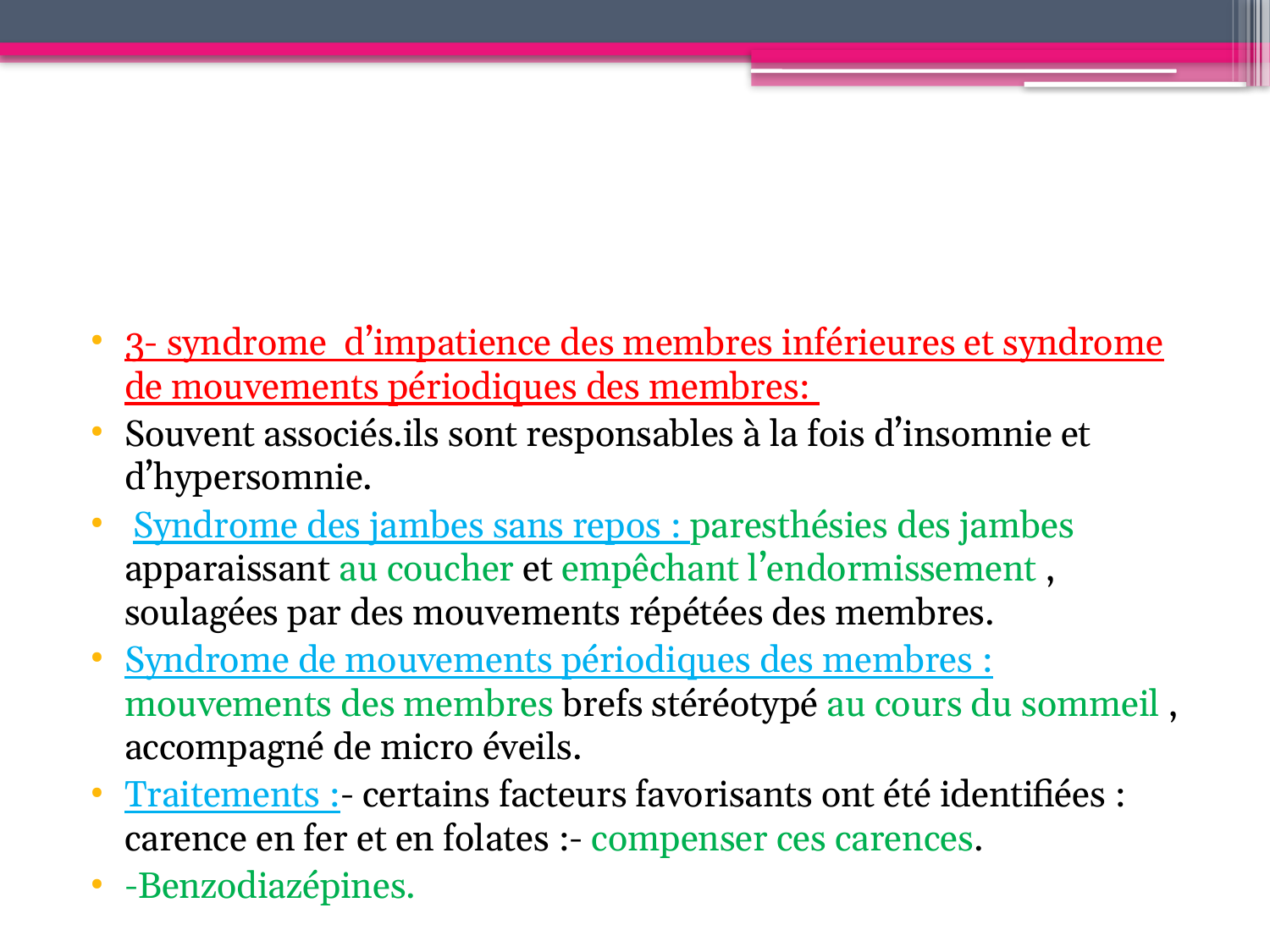

3- syndrome  d’impatience des membres inférieures et syndrome de mouvements périodiques des membres:
Souvent associés.ils sont responsables à la fois d’insomnie et d’hypersomnie.
 Syndrome des jambes sans repos : paresthésies des jambes apparaissant au coucher et empêchant l’endormissement , soulagées par des mouvements répétées des membres.
Syndrome de mouvements périodiques des membres : mouvements des membres brefs stéréotypé au cours du sommeil , accompagné de micro éveils.
Traitements :- certains facteurs favorisants ont été identifiées : carence en fer et en folates :- compenser ces carences.
-Benzodiazépines.